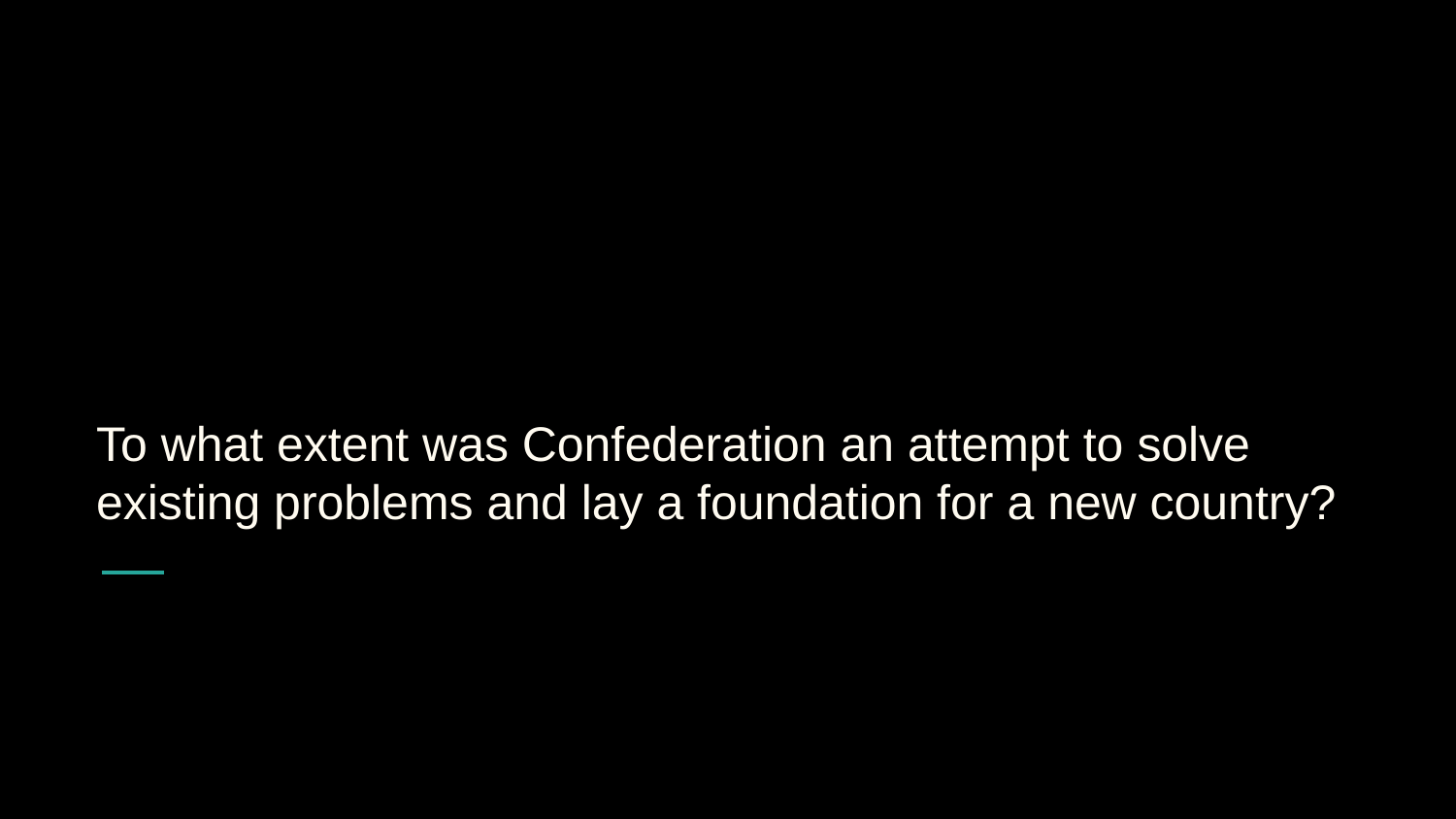

# To what extent was Confederation an attempt to solve existing problems and lay a foundation for a new country?